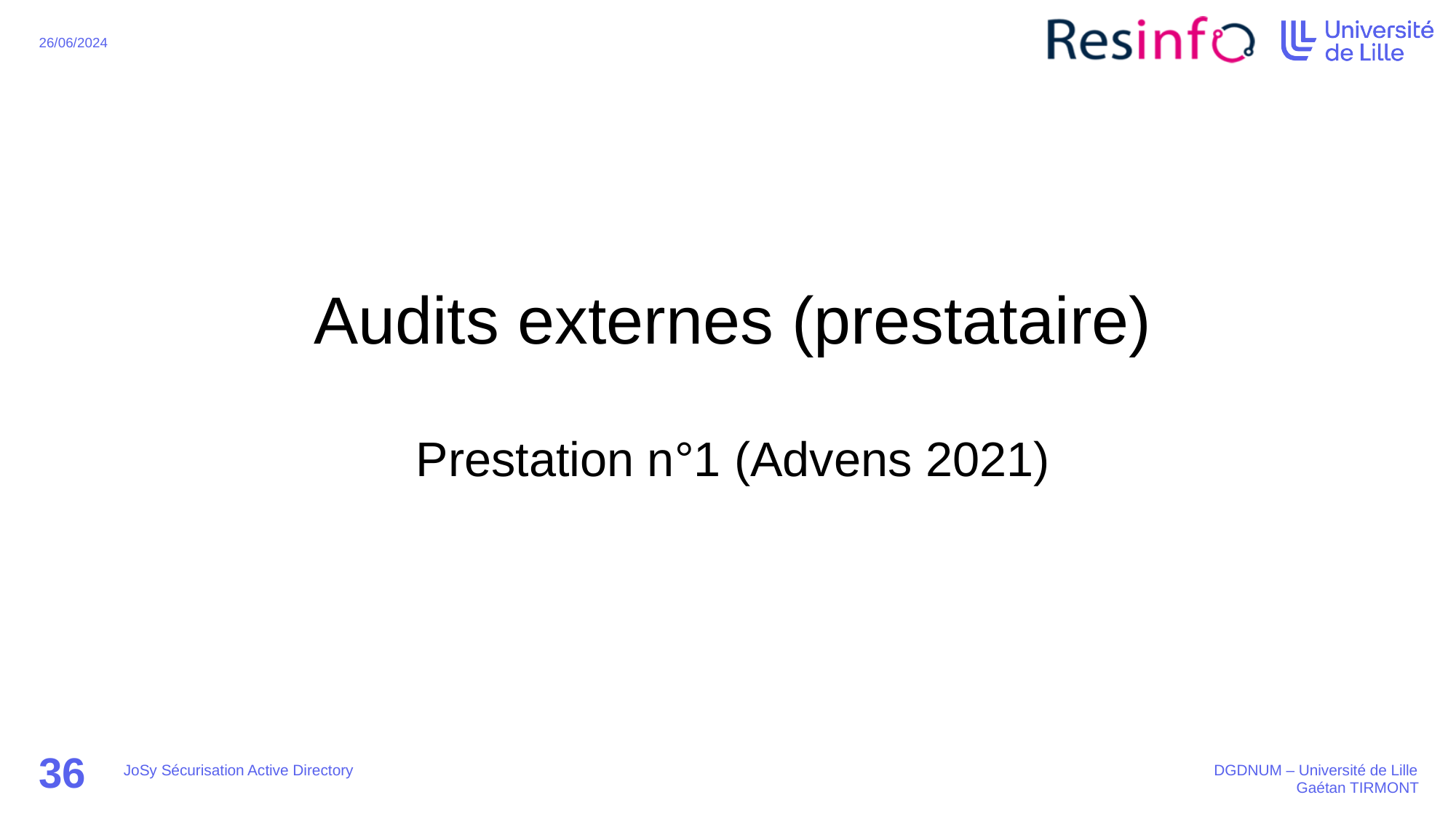

# Audits externes (prestataire)
Prestation n°1 (Advens 2021)